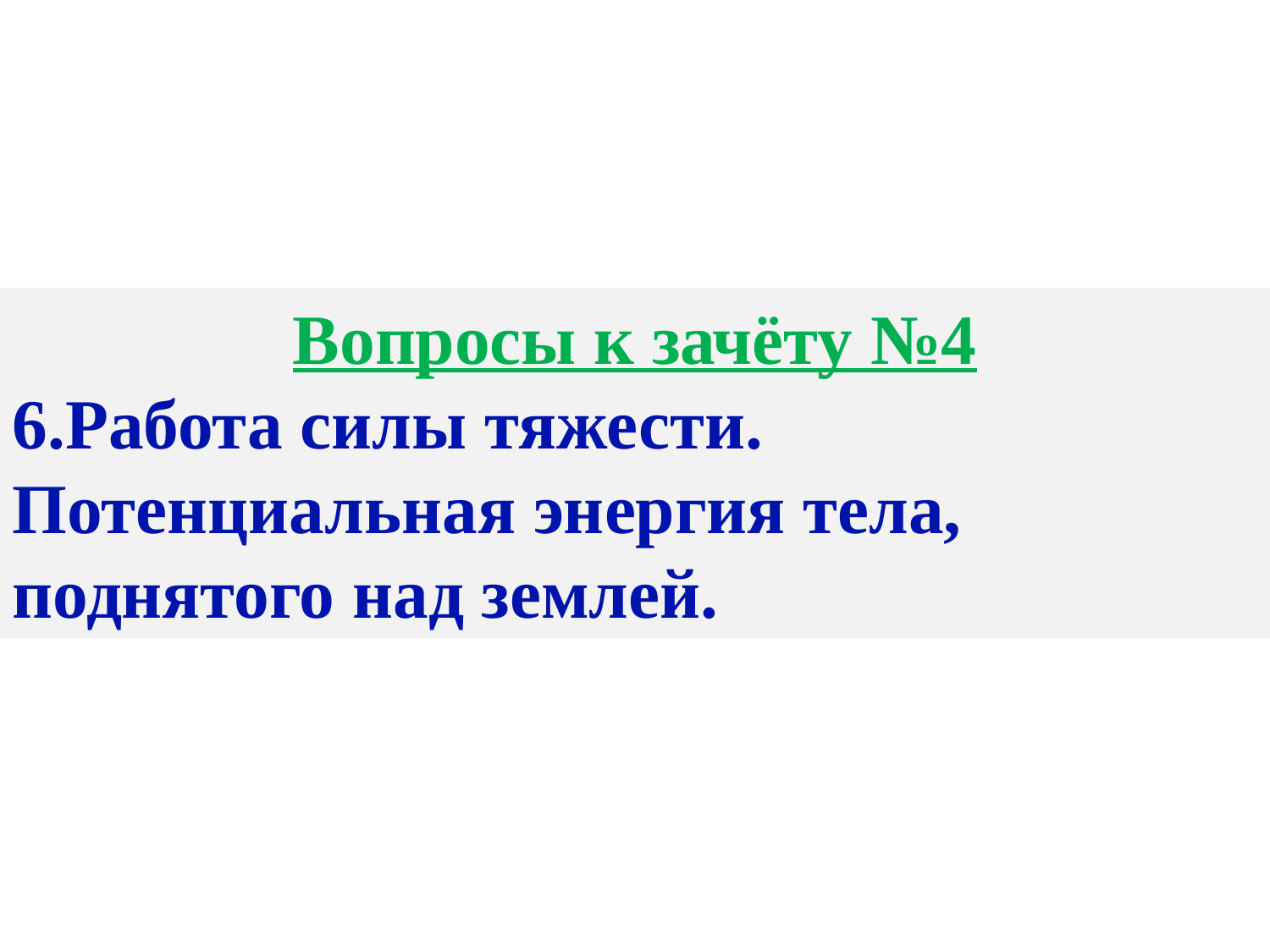

Вопросы к зачёту №4
6.Работа силы тяжести. Потенциальная энергия тела, поднятого над землей.